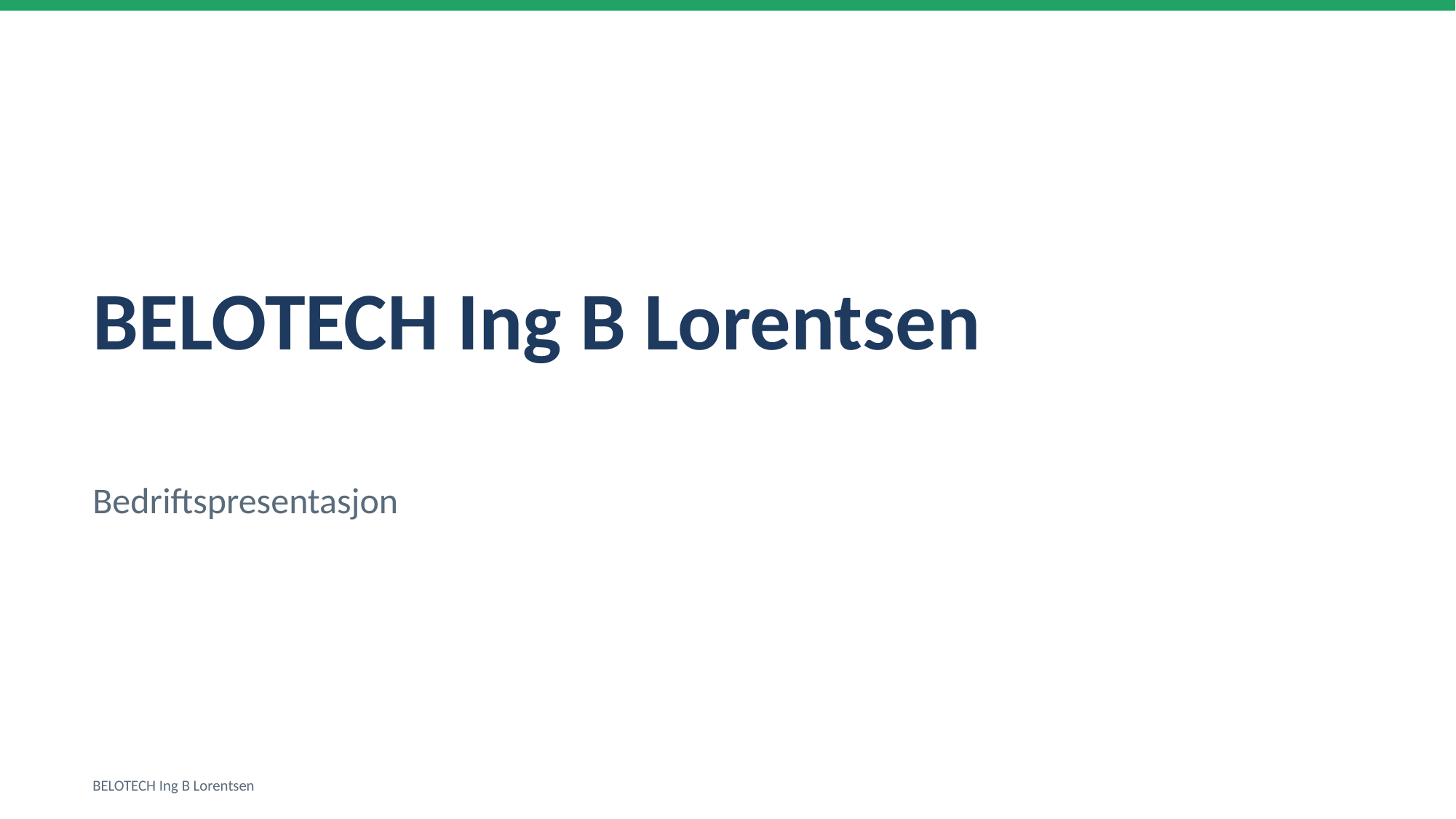

BELOTECH Ing B Lorentsen
Bedriftspresentasjon
BELOTECH Ing B Lorentsen